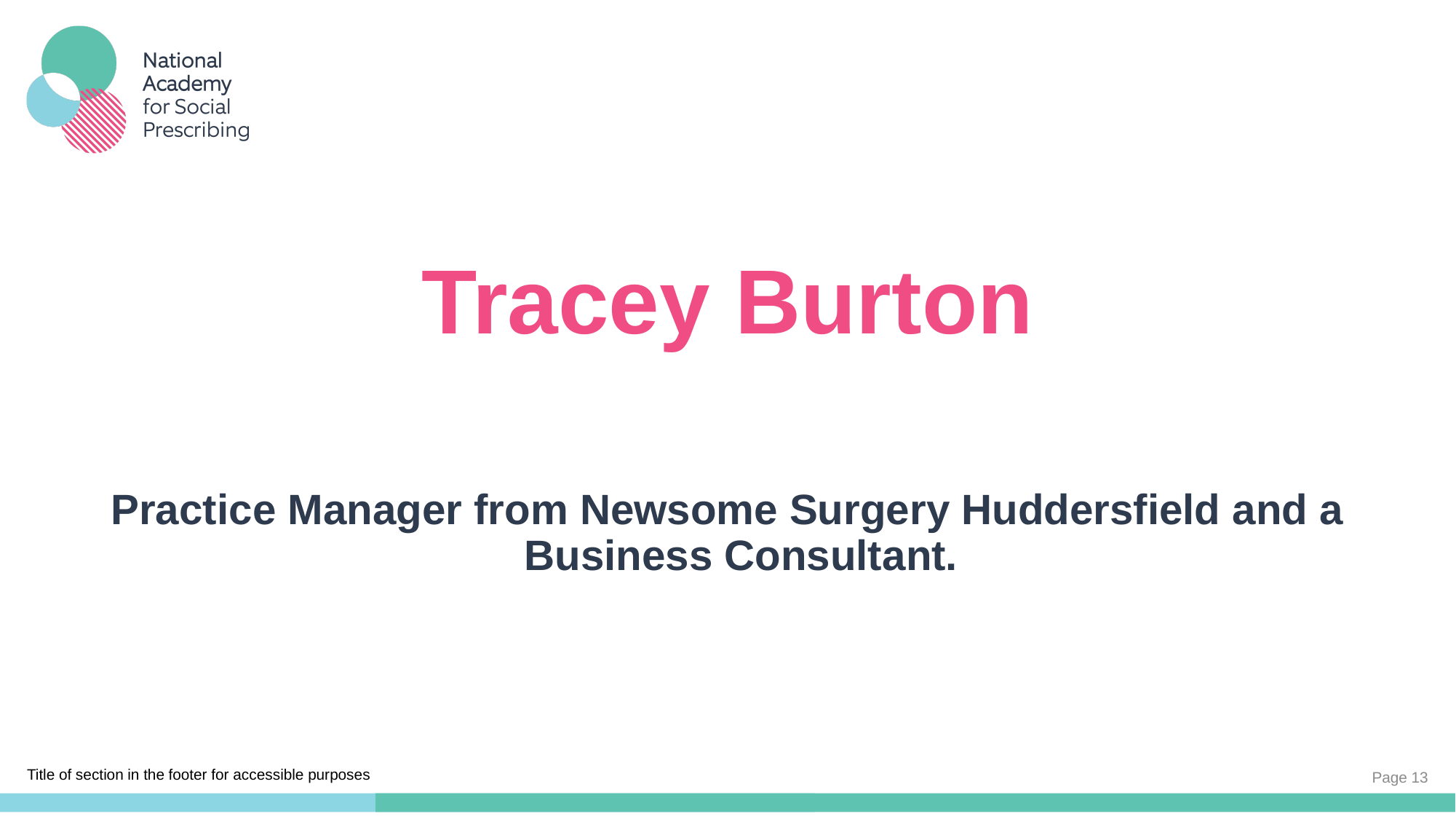

# Tracey Burton
Practice Manager from Newsome Surgery Huddersfield and a Business Consultant.

Page 13
Title of section in the footer for accessible purposes